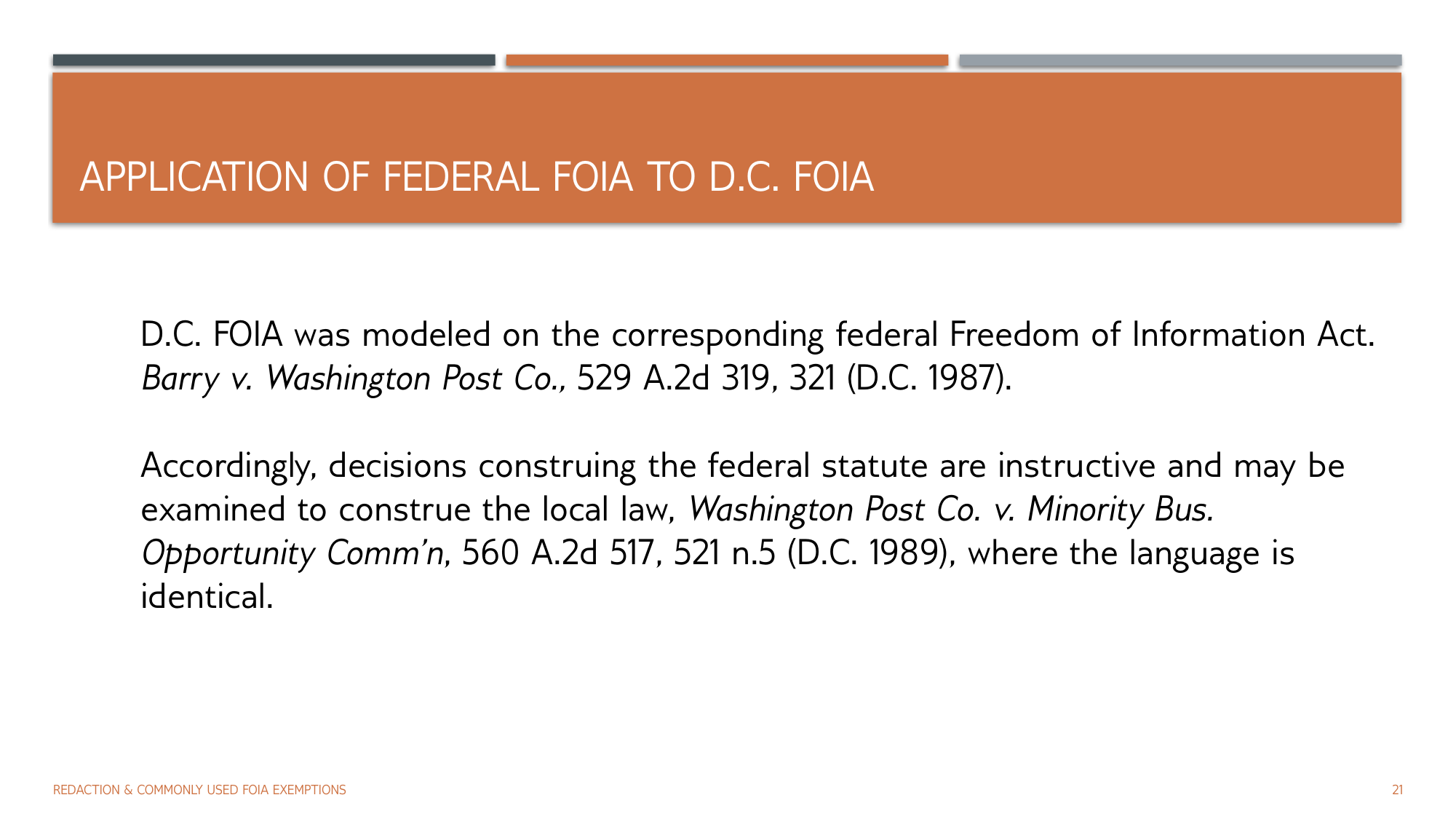

# APPLICATION OF FEDERAL FOIA TO D.C. FOIA
D.C. FOIA was modeled on the corresponding federal Freedom of Information Act. Barry v. Washington Post Co., 529 A.2d 319, 321 (D.C. 1987).

Accordingly, decisions construing the federal statute are instructive and may be examined to construe the local law, Washington Post Co. v. Minority Bus. Opportunity Comm’n, 560 A.2d 517, 521 n.5 (D.C. 1989), where the language is identical.
REDACTION & COMMONLY USED FOIA EXEMPTIONS
21